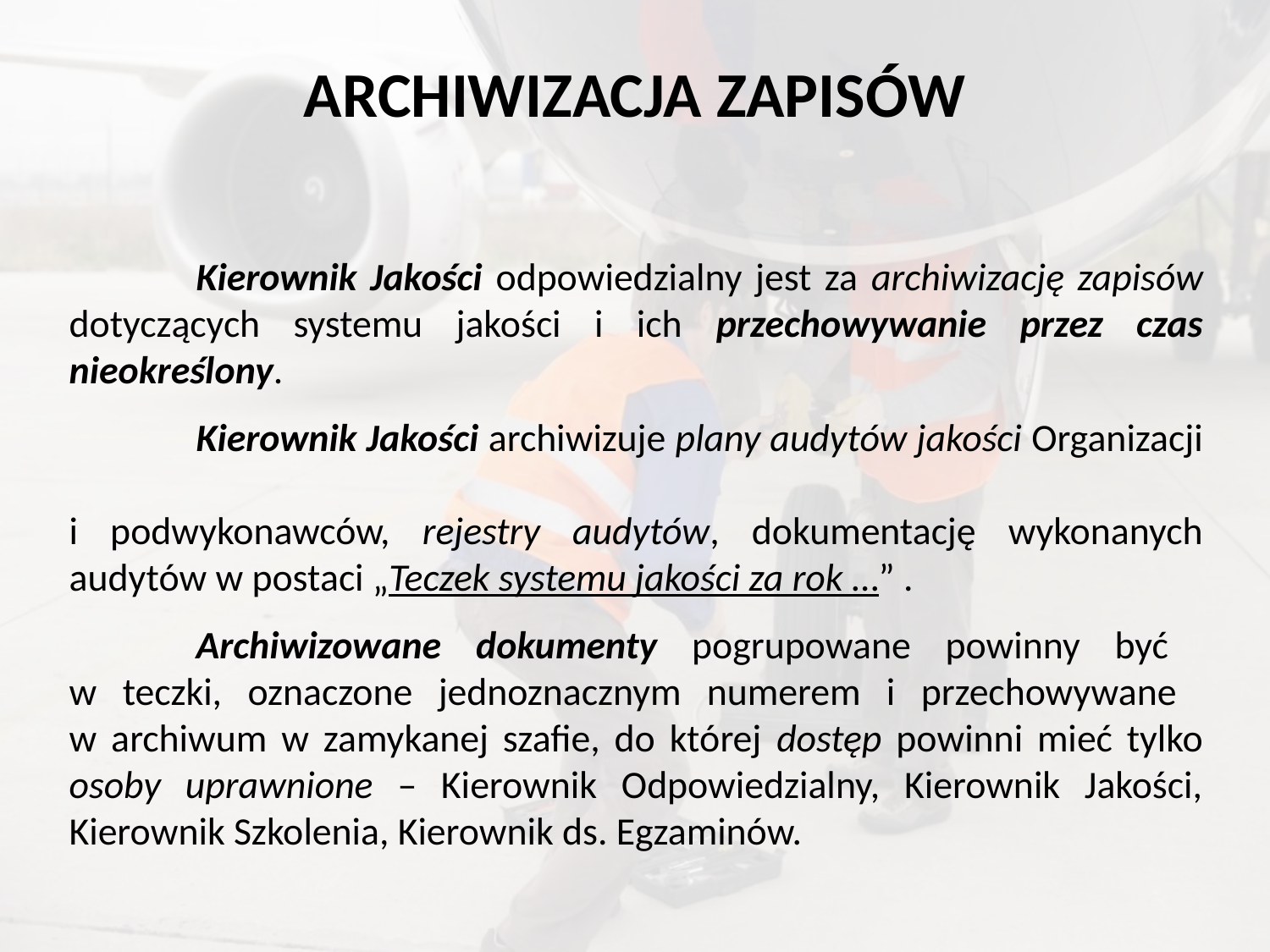

# ARCHIWIZACJA ZAPISÓW
	Kierownik Jakości odpowiedzialny jest za archiwizację zapisów dotyczących systemu jakości i ich przechowywanie przez czas nieokreślony.
	Kierownik Jakości archiwizuje plany audytów jakości Organizacji
i podwykonawców, rejestry audytów, dokumentację wykonanych audytów w postaci „Teczek systemu jakości za rok …” .
	Archiwizowane dokumenty pogrupowane powinny być
w teczki, oznaczone jednoznacznym numerem i przechowywane
w archiwum w zamykanej szafie, do której dostęp powinni mieć tylko osoby uprawnione – Kierownik Odpowiedzialny, Kierownik Jakości, Kierownik Szkolenia, Kierownik ds. Egzaminów.